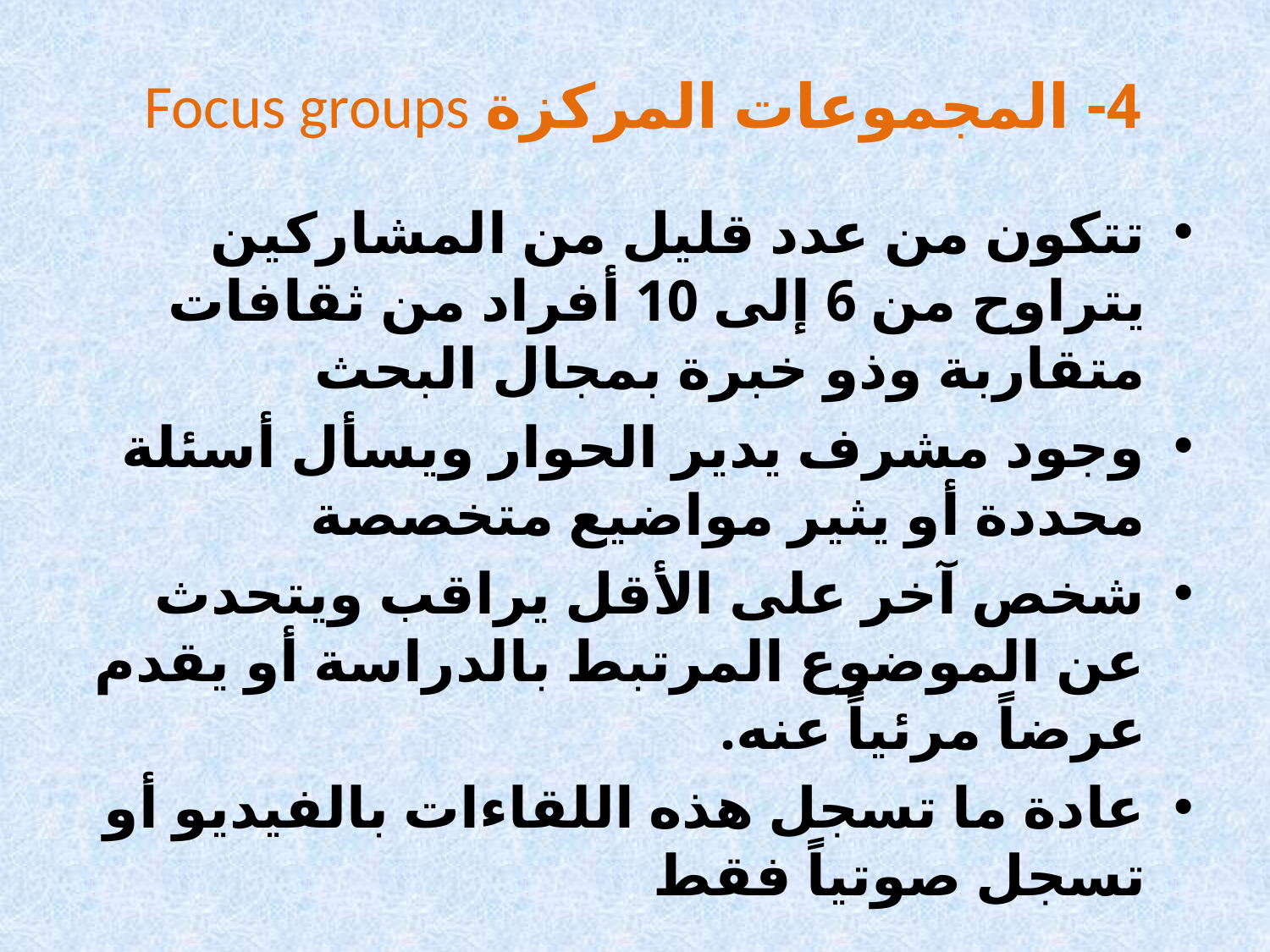

# 4- المجموعات المركزة Focus groups
تتكون من عدد قليل من المشاركين يتراوح من 6 إلى 10 أفراد من ثقافات متقاربة وذو خبرة بمجال البحث
وجود مشرف يدير الحوار ويسأل أسئلة محددة أو يثير مواضيع متخصصة
شخص آخر على الأقل يراقب ويتحدث عن الموضوع المرتبط بالدراسة أو يقدم عرضاً مرئياً عنه.
عادة ما تسجل هذه اللقاءات بالفيديو أو تسجل صوتياً فقط